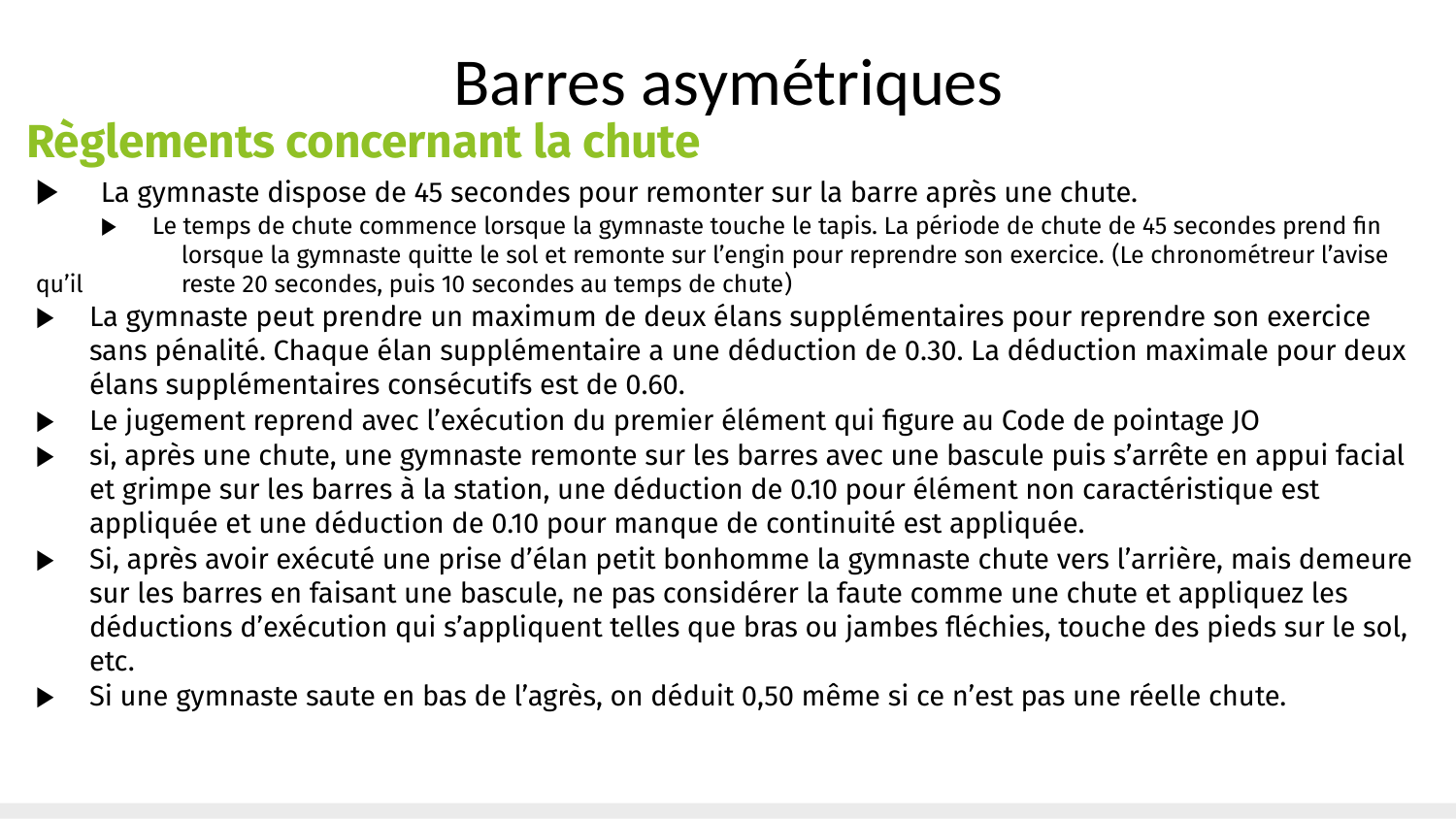

# Barres asymétriques
Règlements concernant la chute
▶	La gymnaste dispose de 45 secondes pour remonter sur la barre après une chute.
	▶     Le temps de chute commence lorsque la gymnaste touche le tapis. La période de chute de 45 secondes prend fin 		lorsque la gymnaste quitte le sol et remonte sur l’engin pour reprendre son exercice. (Le chronométreur l’avise qu’il 		reste 20 secondes, puis 10 secondes au temps de chute)
▶	La gymnaste peut prendre un maximum de deux élans supplémentaires pour reprendre son exercice sans pénalité. Chaque élan supplémentaire a une déduction de 0.30. La déduction maximale pour deux élans supplémentaires consécutifs est de 0.60.
▶	Le jugement reprend avec l’exécution du premier élément qui figure au Code de pointage JO
▶	si, après une chute, une gymnaste remonte sur les barres avec une bascule puis s’arrête en appui facial et grimpe sur les barres à la station, une déduction de 0.10 pour élément non caractéristique est appliquée et une déduction de 0.10 pour manque de continuité est appliquée.
▶	Si, après avoir exécuté une prise d’élan petit bonhomme la gymnaste chute vers l’arrière, mais demeure sur les barres en faisant une bascule, ne pas considérer la faute comme une chute et appliquez les déductions d’exécution qui s’appliquent telles que bras ou jambes fléchies, touche des pieds sur le sol, etc.
▶	Si une gymnaste saute en bas de l’agrès, on déduit 0,50 même si ce n’est pas une réelle chute.